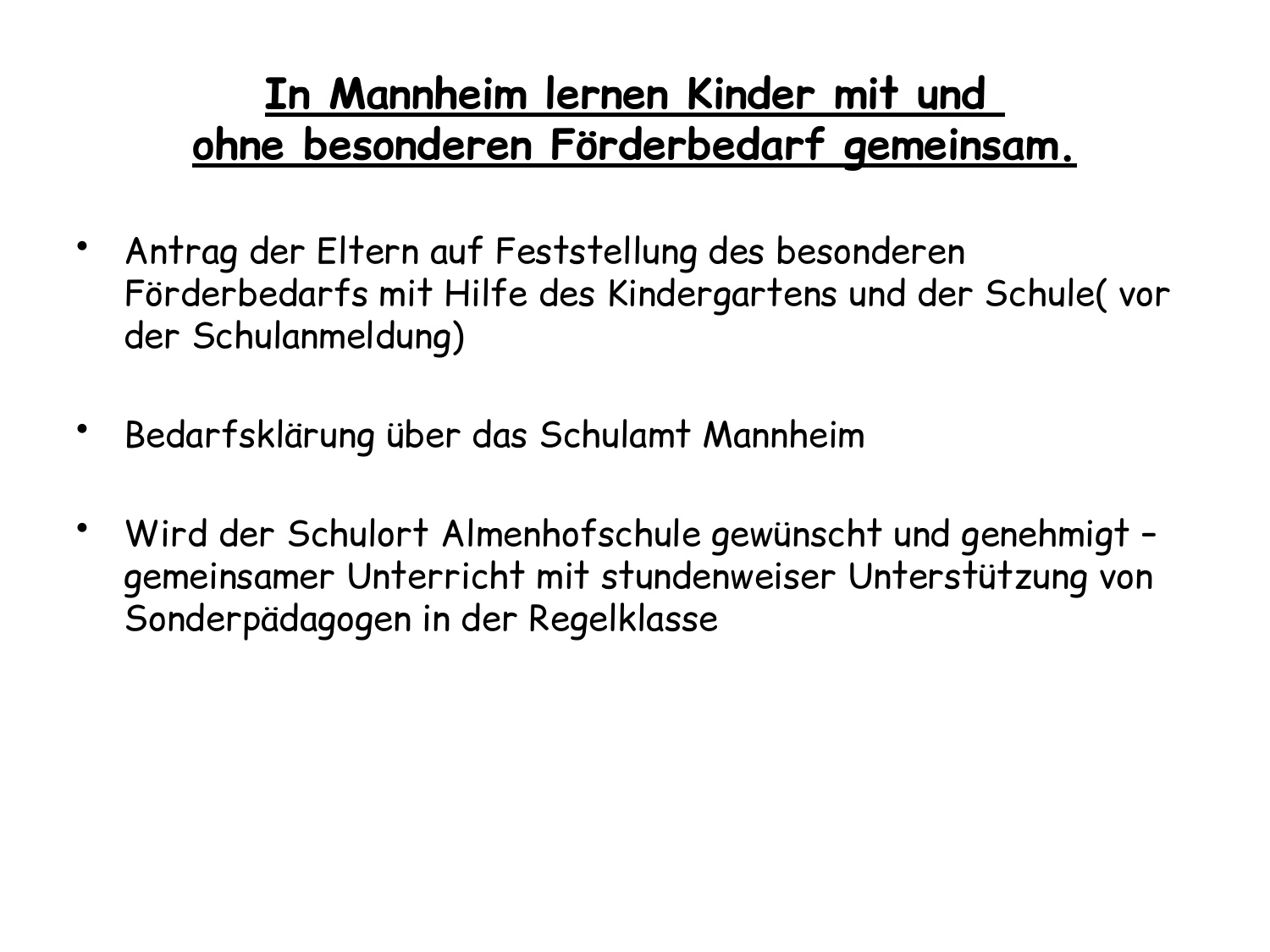

# In Mannheim lernen Kinder mit und ohne besonderen Förderbedarf gemeinsam.
Antrag der Eltern auf Feststellung des besonderen Förderbedarfs mit Hilfe des Kindergartens und der Schule( vor der Schulanmeldung)

Bedarfsklärung über das Schulamt Mannheim

Wird der Schulort Almenhofschule gewünscht und genehmigt – gemeinsamer Unterricht mit stundenweiser Unterstützung von Sonderpädagogen in der Regelklasse